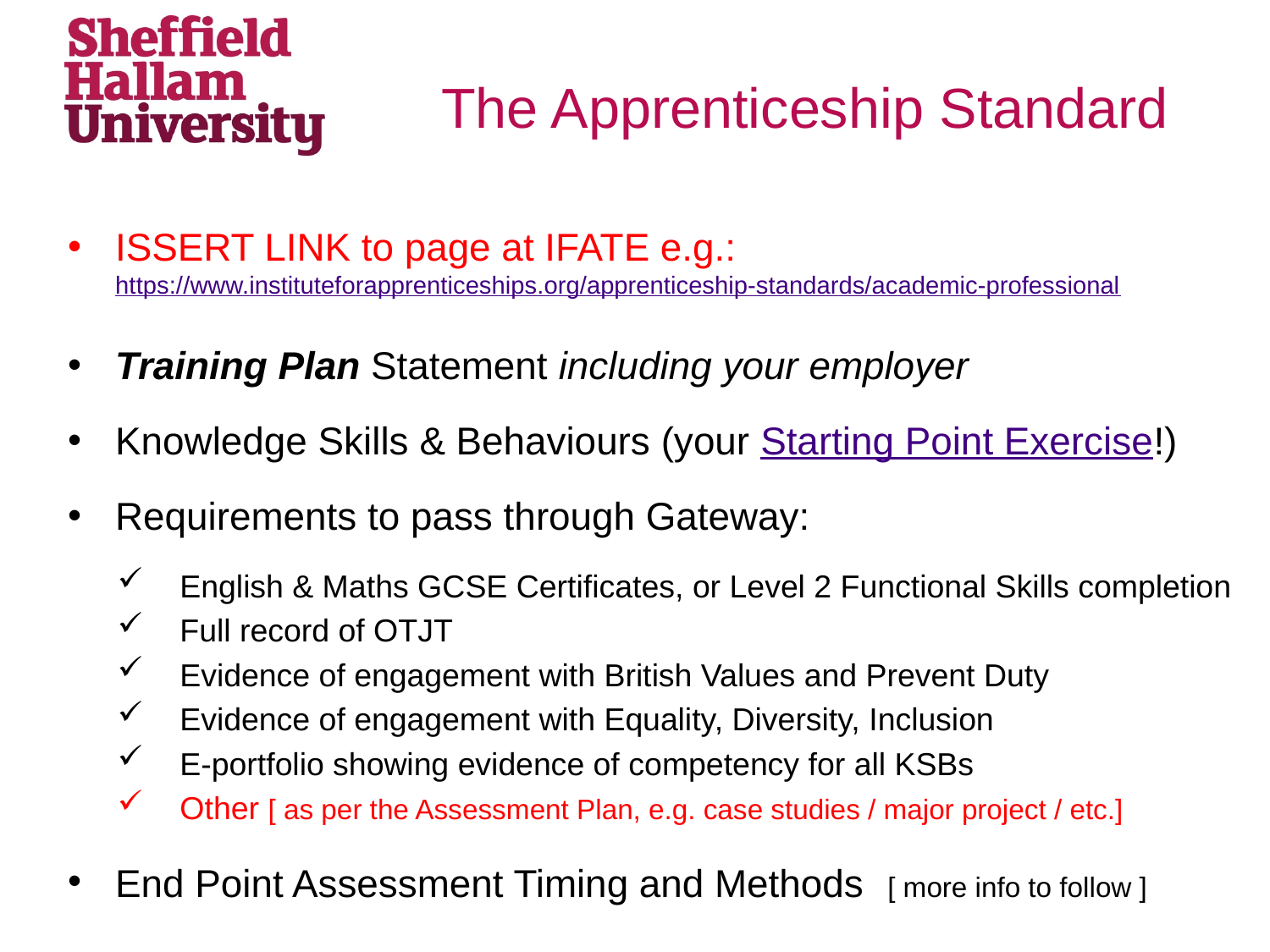

# The Apprenticeship Standard
ISSERT LINK to page at IFATE e.g.: https://www.instituteforapprenticeships.org/apprenticeship-standards/academic-professional

Training Plan Statement including your employer
Knowledge Skills & Behaviours (your Starting Point Exercise!)
Requirements to pass through Gateway:
English & Maths GCSE Certificates, or Level 2 Functional Skills completion
Full record of OTJT
Evidence of engagement with British Values and Prevent Duty
Evidence of engagement with Equality, Diversity, Inclusion
E-portfolio showing evidence of competency for all KSBs
Other [ as per the Assessment Plan, e.g. case studies / major project / etc.]
End Point Assessment Timing and Methods  [ more info to follow ]